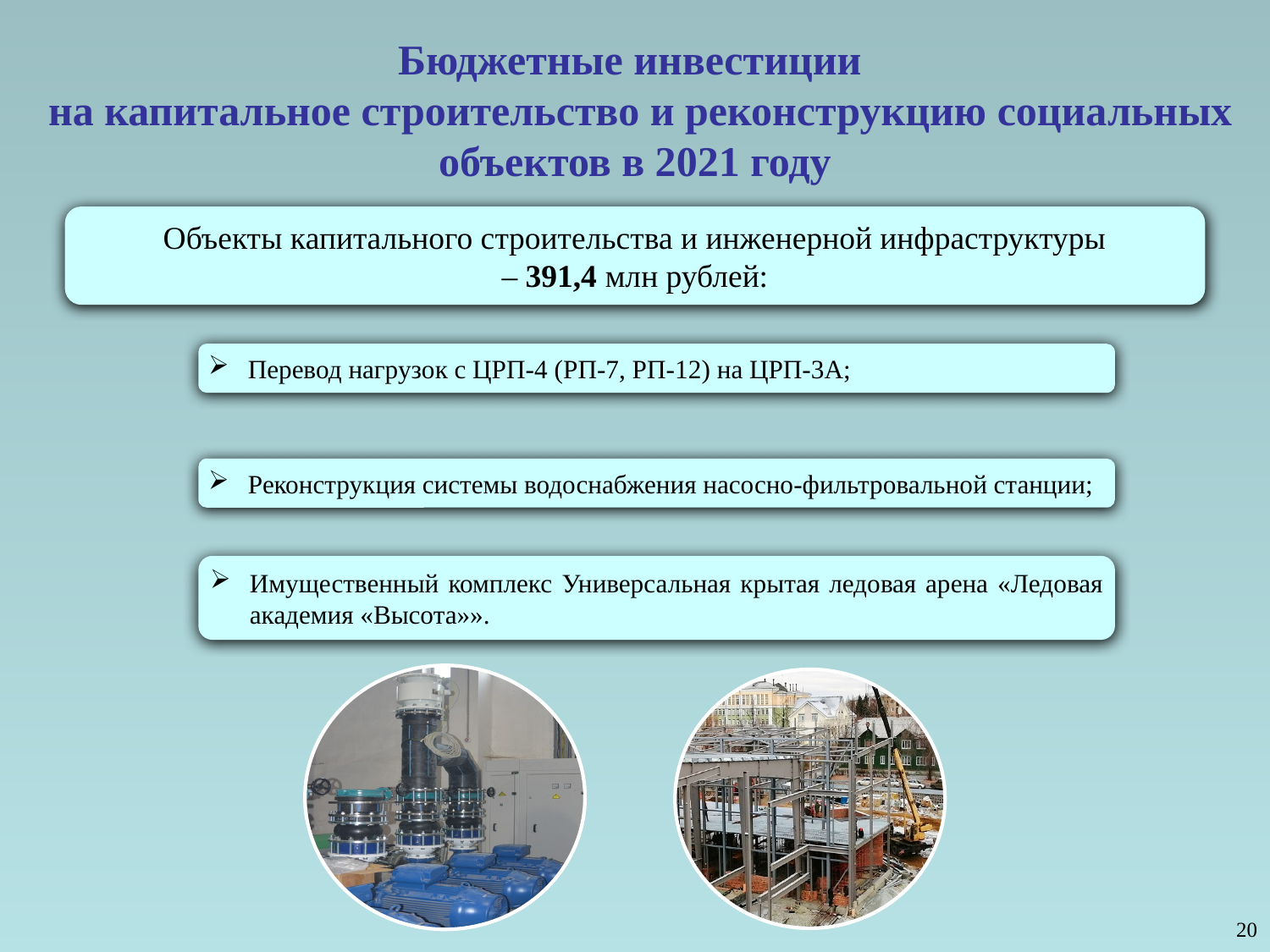

# Бюджетные инвестиции
 на капитальное строительство и реконструкцию социальных объектов в 2021 году
Объекты капитального строительства и инженерной инфраструктуры
– 391,4 млн рублей:
Перевод нагрузок с ЦРП-4 (РП-7, РП-12) на ЦРП-3А;
Реконструкция системы водоснабжения насосно-фильтровальной станции;
Имущественный комплекс Универсальная крытая ледовая арена «Ледовая академия «Высота»».

20